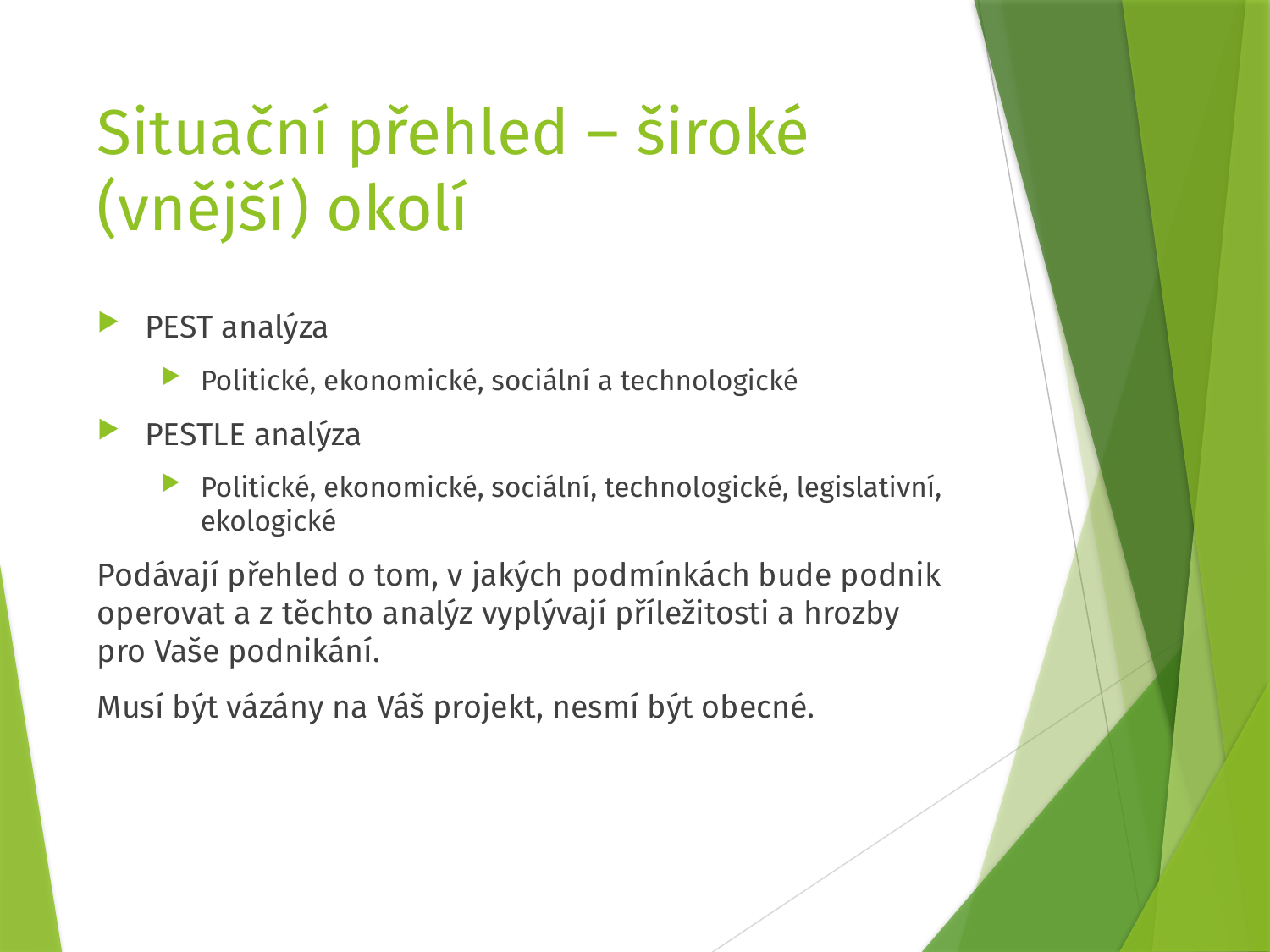

# Situační přehled – široké (vnější) okolí
PEST analýza
Politické, ekonomické, sociální a technologické
PESTLE analýza
Politické, ekonomické, sociální, technologické, legislativní, ekologické
Podávají přehled o tom, v jakých podmínkách bude podnik operovat a z těchto analýz vyplývají příležitosti a hrozby pro Vaše podnikání.
Musí být vázány na Váš projekt, nesmí být obecné.